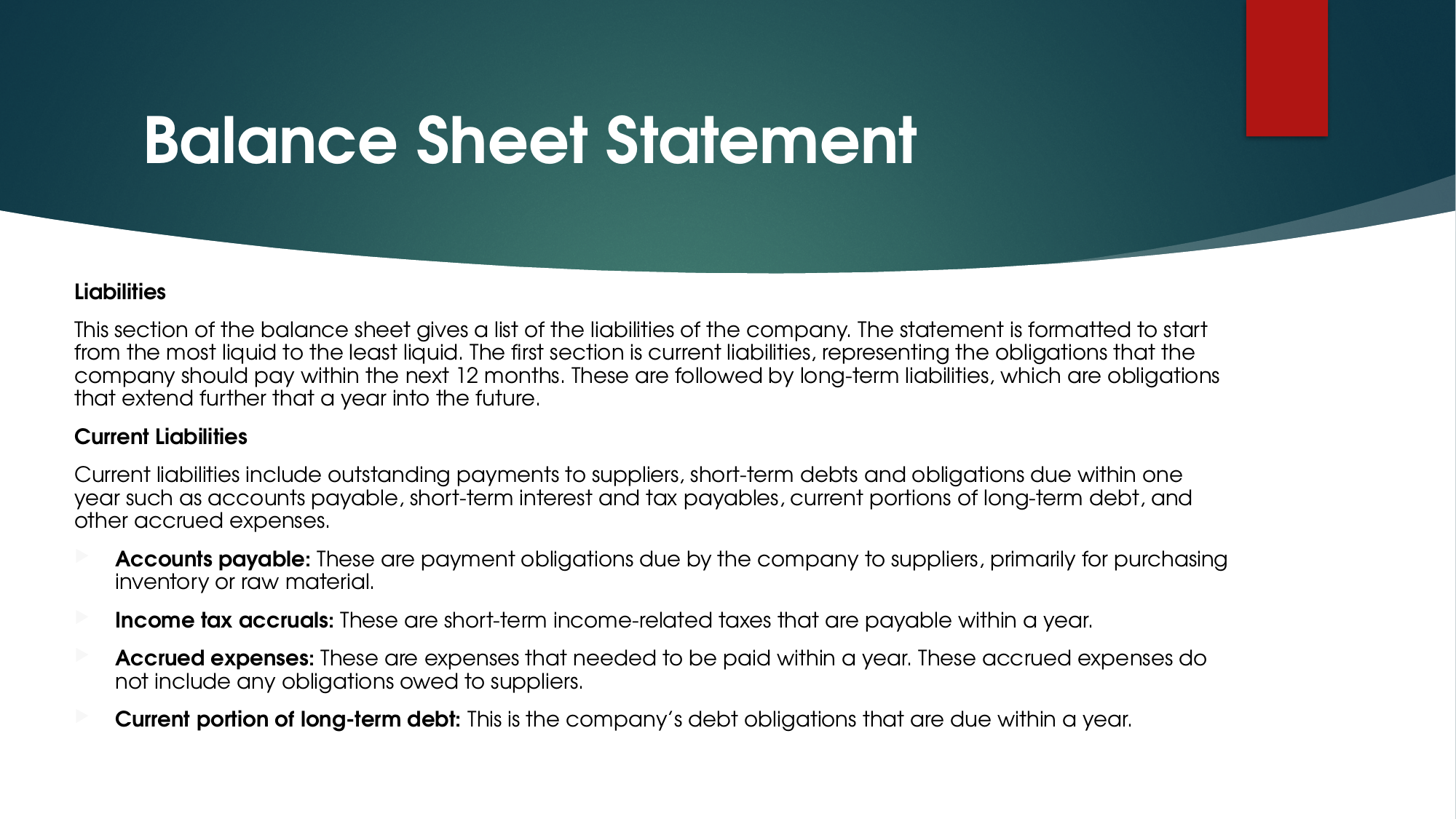

# Balance Sheet Statement

Liabilities
This section of the balance sheet gives a list of the liabilities of the company. The statement is formatted to start from the most liquid to the least liquid. The first section is current liabilities, representing the obligations that the company should pay within the next 12 months. These are followed by long-term liabilities, which are obligations that extend further that a year into the future.
Current Liabilities
Current liabilities include outstanding payments to suppliers, short-term debts and obligations due within one year such as accounts payable, short-term interest and tax payables, current portions of long-term debt, and other accrued expenses.
Accounts payable: These are payment obligations due by the company to suppliers, primarily for purchasing inventory or raw material.
Income tax accruals: These are short-term income-related taxes that are payable within a year.
Accrued expenses: These are expenses that needed to be paid within a year. These accrued expenses do not include any obligations owed to suppliers.
Current portion of long-term debt: This is the company’s debt obligations that are due within a year.